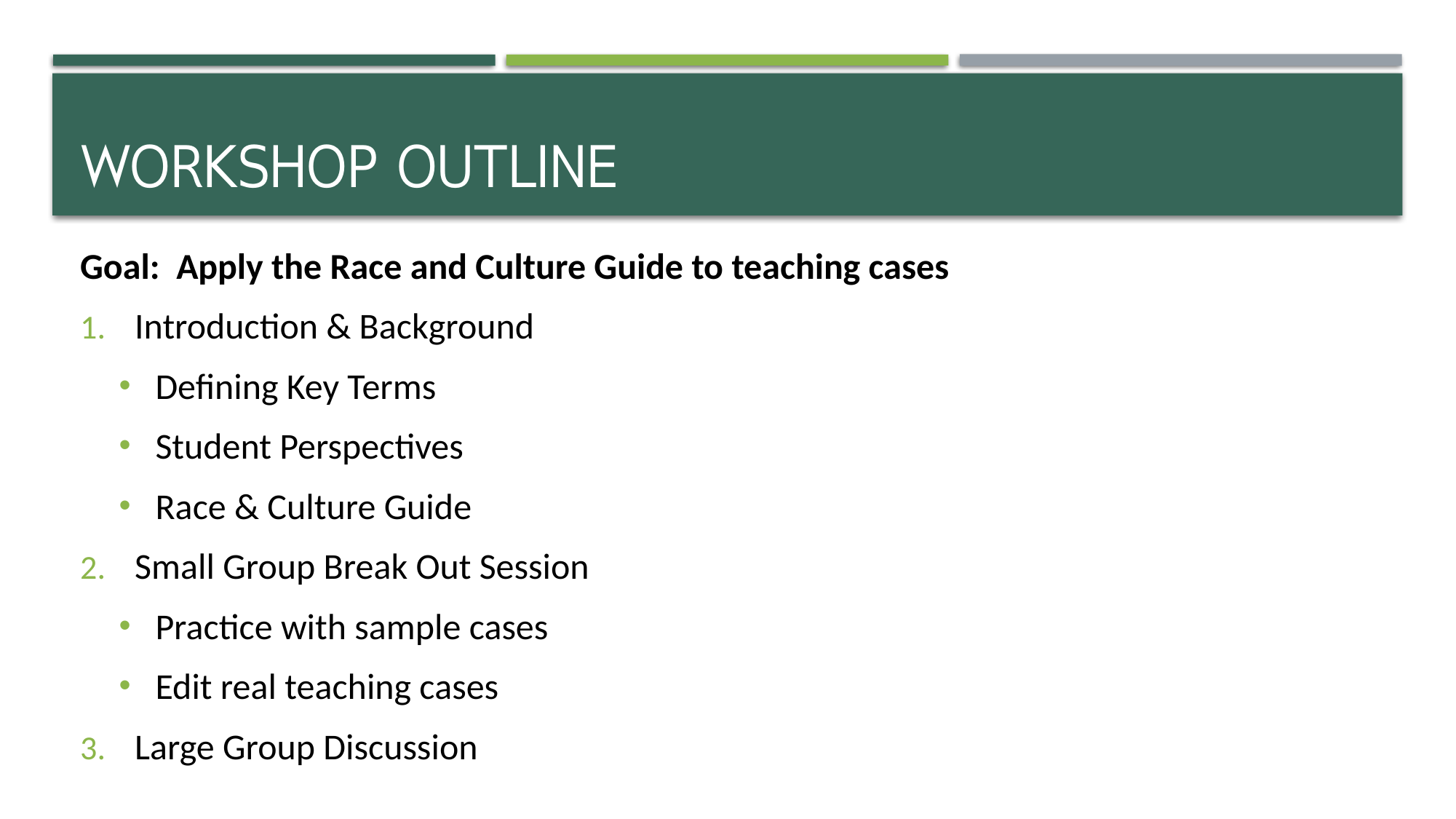

# Workshop Outline
Goal:  Apply the Race and Culture Guide to teaching cases
Introduction & Background
Defining Key Terms
Student Perspectives
Race & Culture Guide
Small Group Break Out Session
Practice with sample cases
Edit real teaching cases
Large Group Discussion